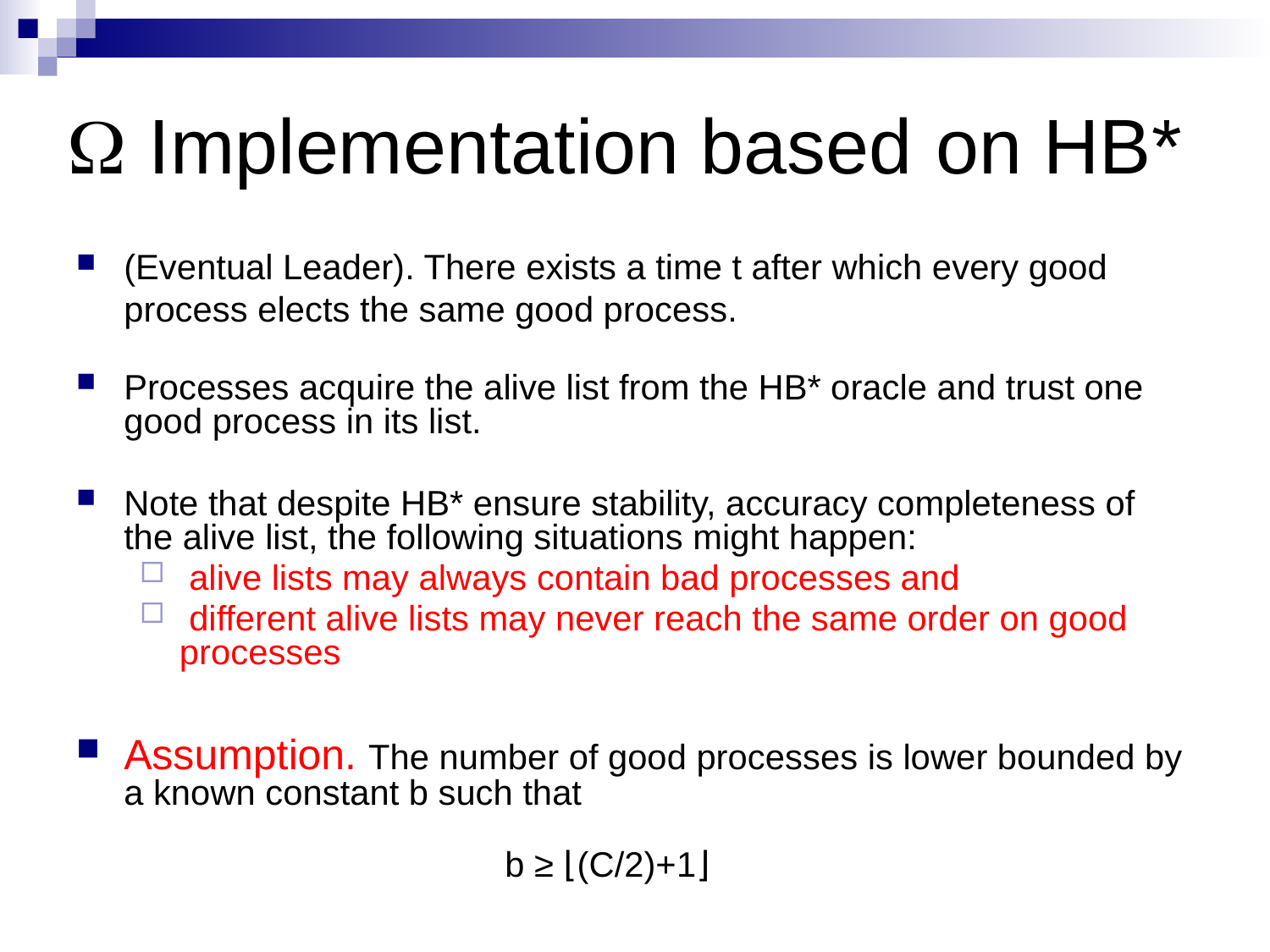

# Ω Implementation based on HB*
(Eventual Leader). There exists a time t after which every good process elects the same good process.

Processes acquire the alive list from the HB* oracle and trust one good process in its list.

Note that despite HB* ensure stability, accuracy completeness of the alive list, the following situations might happen:
 alive lists may always contain bad processes and
 different alive lists may never reach the same order on good processes

Assumption. The number of good processes is lower bounded by a known constant b such that
			b ≥ ⌊(C/2)+1⌋